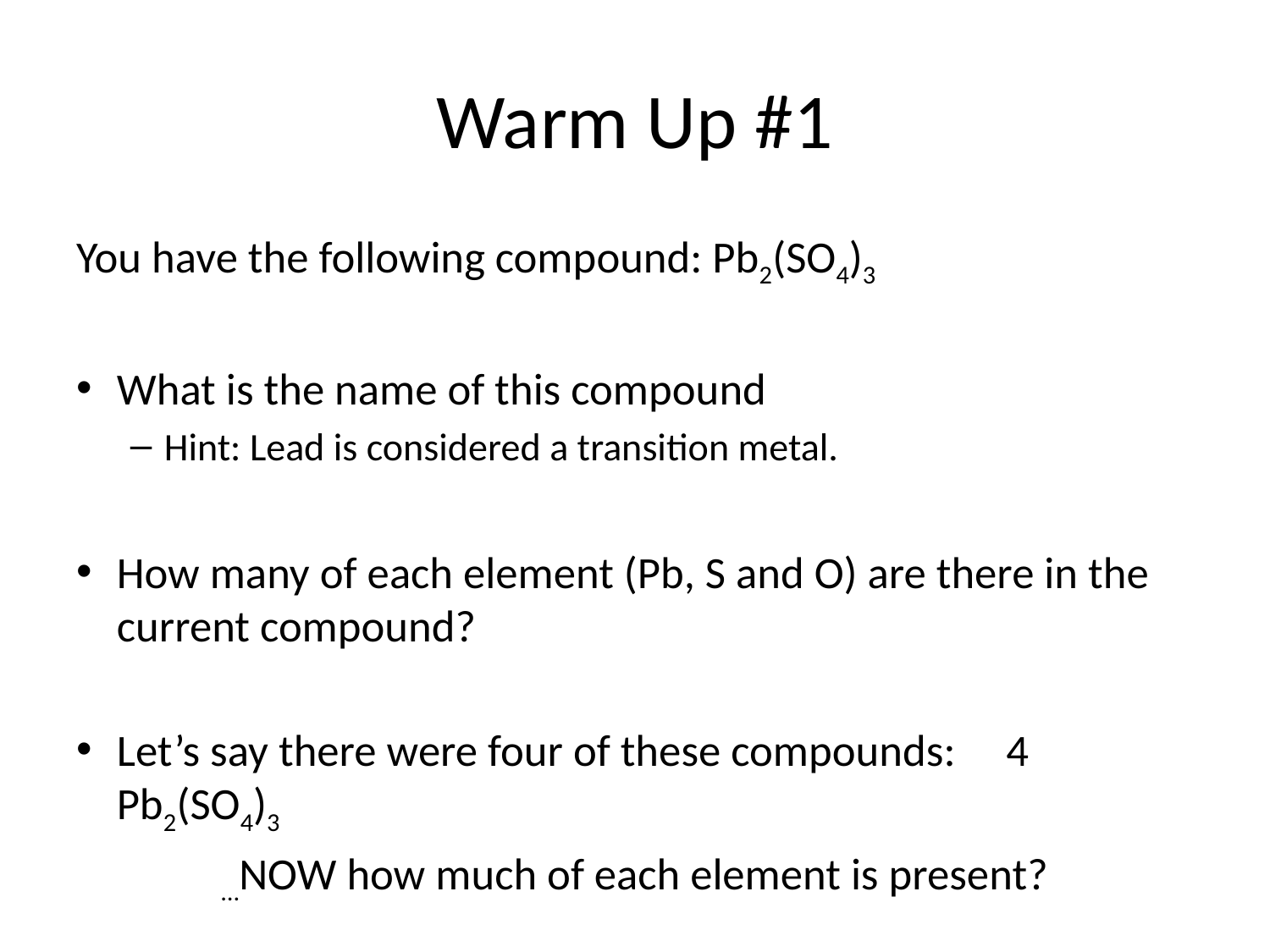

# Warm Up #1
You have the following compound: Pb2(SO4)3

What is the name of this compound
Hint: Lead is considered a transition metal.

How many of each element (Pb, S and O) are there in the current compound?

Let’s say there were four of these compounds:     4 Pb2(SO4)3
…NOW how much of each element is present?